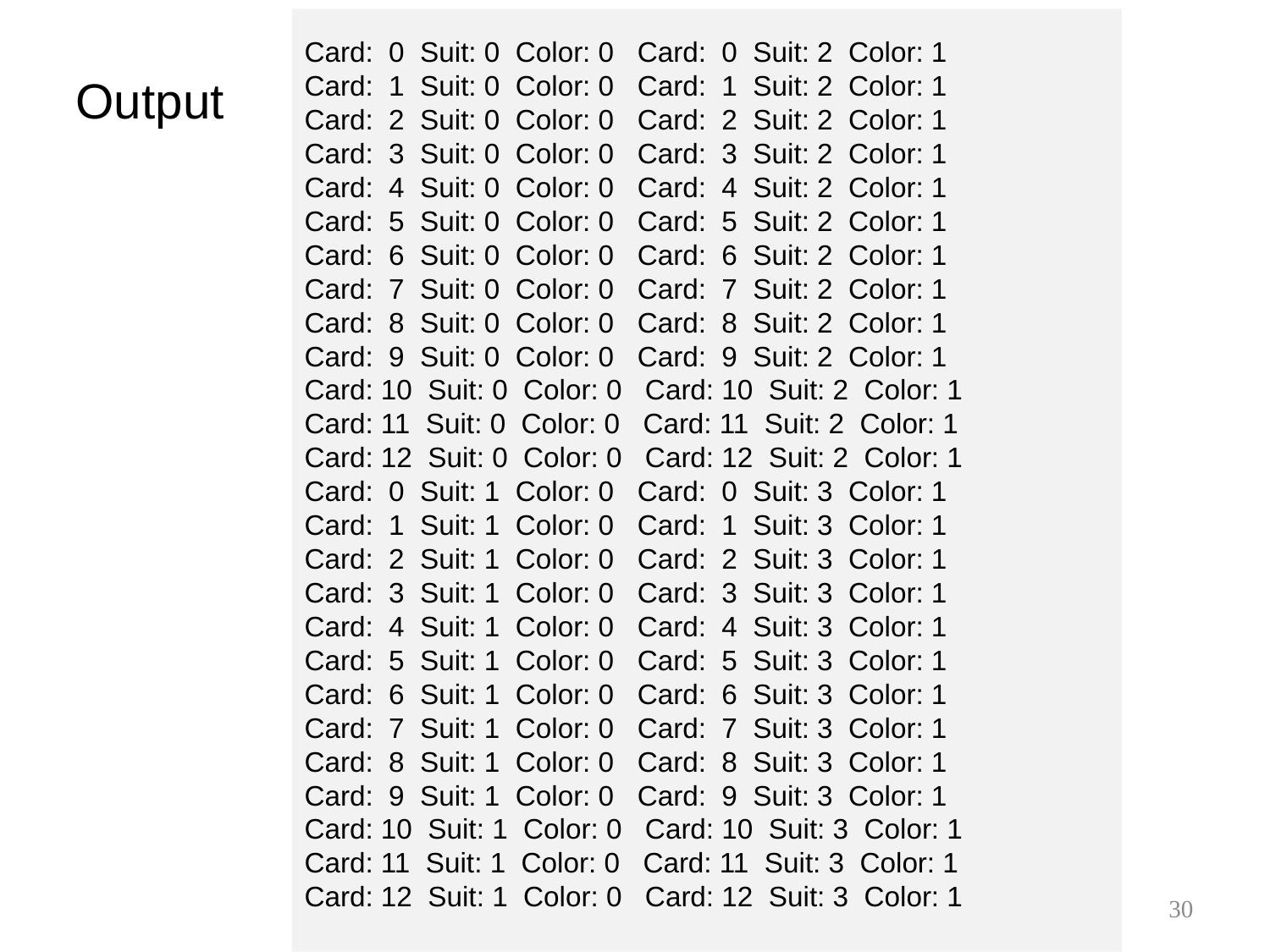

Card:  0  Suit: 0  Color: 0   Card:  0  Suit: 2  Color: 1
Card:  1  Suit: 0  Color: 0   Card:  1  Suit: 2  Color: 1
Card:  2  Suit: 0  Color: 0   Card:  2  Suit: 2  Color: 1
Card:  3  Suit: 0  Color: 0   Card:  3  Suit: 2  Color: 1
Card:  4  Suit: 0  Color: 0   Card:  4  Suit: 2  Color: 1
Card:  5  Suit: 0  Color: 0   Card:  5  Suit: 2  Color: 1
Card:  6  Suit: 0  Color: 0   Card:  6  Suit: 2  Color: 1
Card:  7  Suit: 0  Color: 0   Card:  7  Suit: 2  Color: 1
Card:  8  Suit: 0  Color: 0   Card:  8  Suit: 2  Color: 1
Card:  9  Suit: 0  Color: 0   Card:  9  Suit: 2  Color: 1
Card: 10  Suit: 0  Color: 0   Card: 10  Suit: 2  Color: 1
Card: 11  Suit: 0  Color: 0   Card: 11  Suit: 2  Color: 1
Card: 12  Suit: 0  Color: 0   Card: 12  Suit: 2  Color: 1
Card:  0  Suit: 1  Color: 0   Card:  0  Suit: 3  Color: 1
Card:  1  Suit: 1  Color: 0   Card:  1  Suit: 3  Color: 1
Card:  2  Suit: 1  Color: 0   Card:  2  Suit: 3  Color: 1
Card:  3  Suit: 1  Color: 0   Card:  3  Suit: 3  Color: 1
Card:  4  Suit: 1  Color: 0   Card:  4  Suit: 3  Color: 1
Card:  5  Suit: 1  Color: 0   Card:  5  Suit: 3  Color: 1
Card:  6  Suit: 1  Color: 0   Card:  6  Suit: 3  Color: 1
Card:  7  Suit: 1  Color: 0   Card:  7  Suit: 3  Color: 1
Card:  8  Suit: 1  Color: 0   Card:  8  Suit: 3  Color: 1
Card:  9  Suit: 1  Color: 0   Card:  9  Suit: 3  Color: 1
Card: 10  Suit: 1  Color: 0   Card: 10  Suit: 3  Color: 1
Card: 11  Suit: 1  Color: 0   Card: 11  Suit: 3  Color: 1
Card: 12  Suit: 1  Color: 0   Card: 12  Suit: 3  Color: 1
Output
30